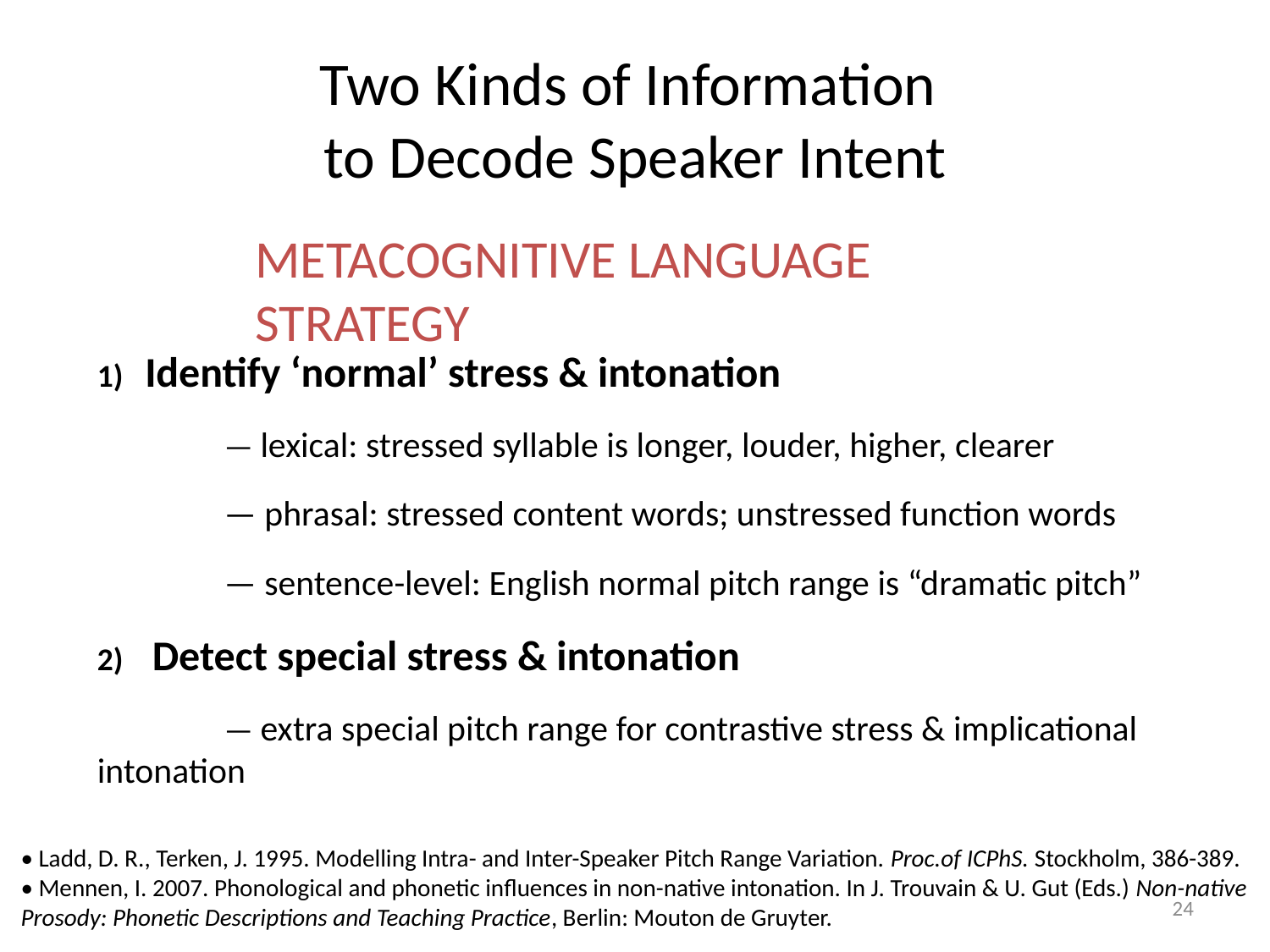

# Two Kinds of Information to Decode Speaker Intent
Metacognitive Language Strategy
1)   Identify ‘normal’ stress & intonation
	— lexical: stressed syllable is longer, louder, higher, clearer
	— phrasal: stressed content words; unstressed function words
	— sentence-level: English normal pitch range is “dramatic pitch”
 Detect special stress & intonation
	— extra special pitch range for contrastive stress & implicational intonation
• Ladd, D. R., Terken, J. 1995. Modelling Intra- and Inter-Speaker Pitch Range Variation. Proc.of ICPhS. Stockholm, 386-389.
• Mennen, I. 2007. Phonological and phonetic influences in non-native intonation. In J. Trouvain & U. Gut (Eds.) Non-native
Prosody: Phonetic Descriptions and Teaching Practice, Berlin: Mouton de Gruyter.
24